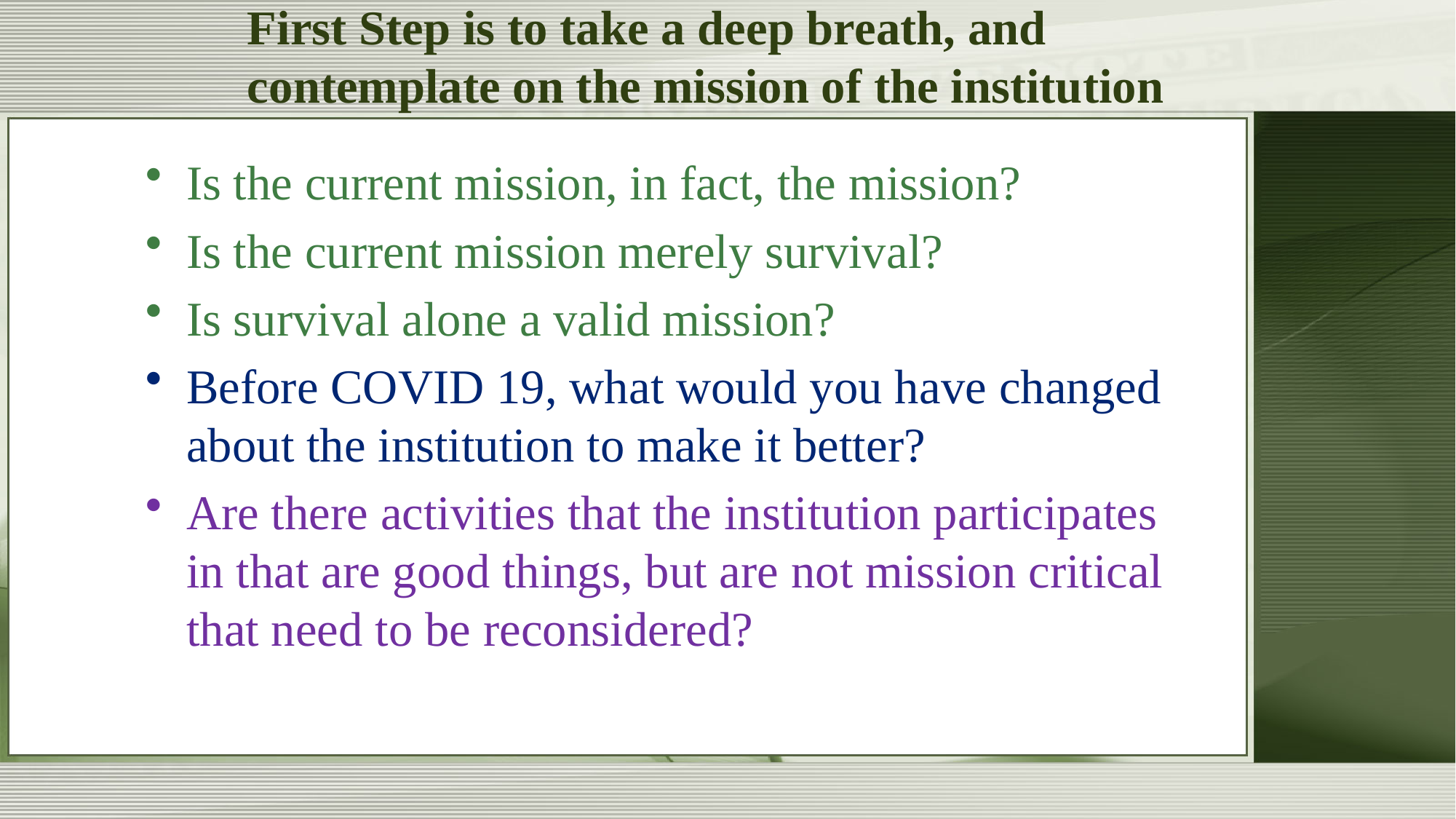

# First Step is to take a deep breath, and contemplate on the mission of the institution
Is the current mission, in fact, the mission?
Is the current mission merely survival?
Is survival alone a valid mission?
Before COVID 19, what would you have changed about the institution to make it better?
Are there activities that the institution participates in that are good things, but are not mission critical that need to be reconsidered?